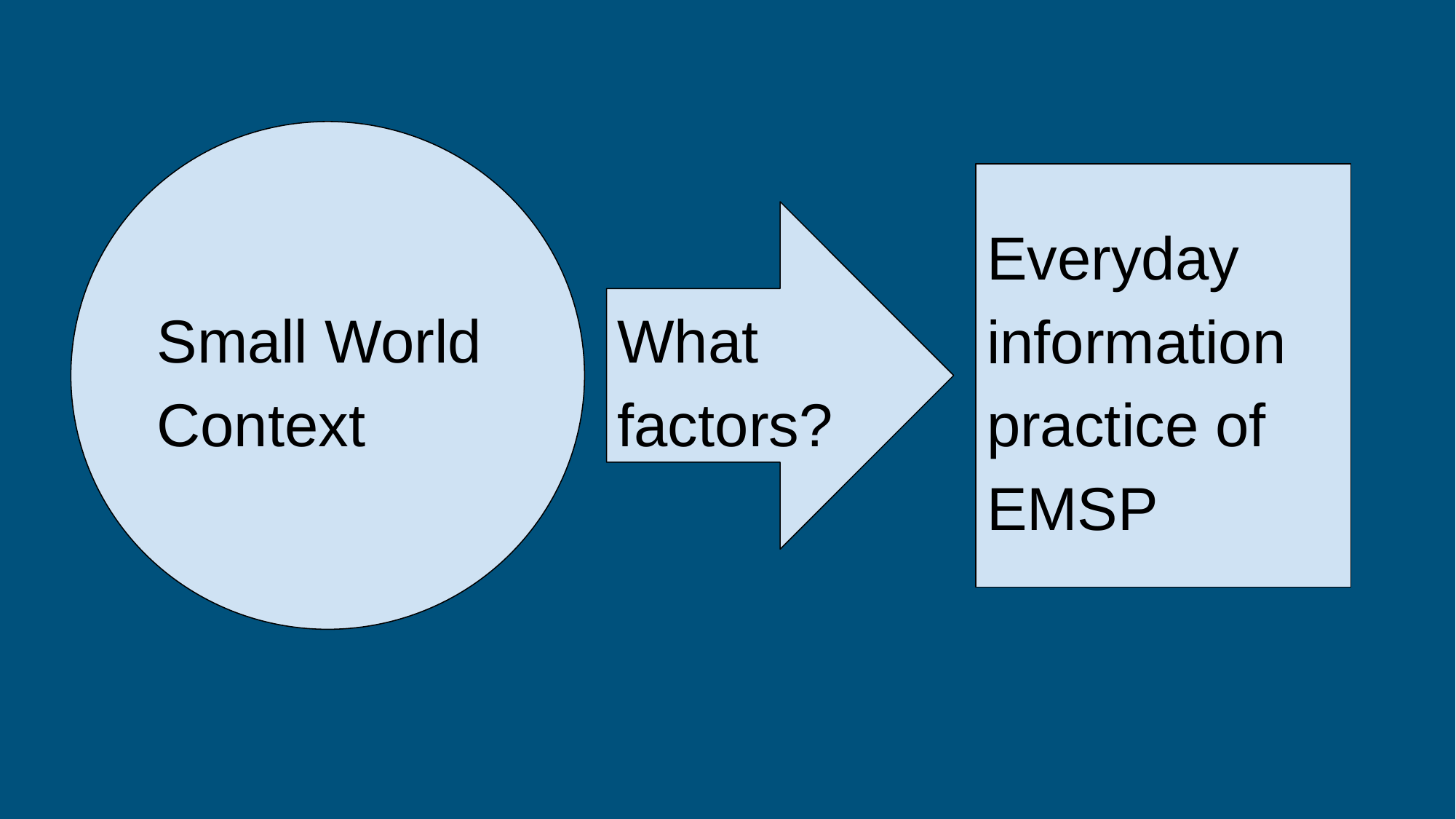

Small World Context
Everyday information practice of EMSP
What factors?